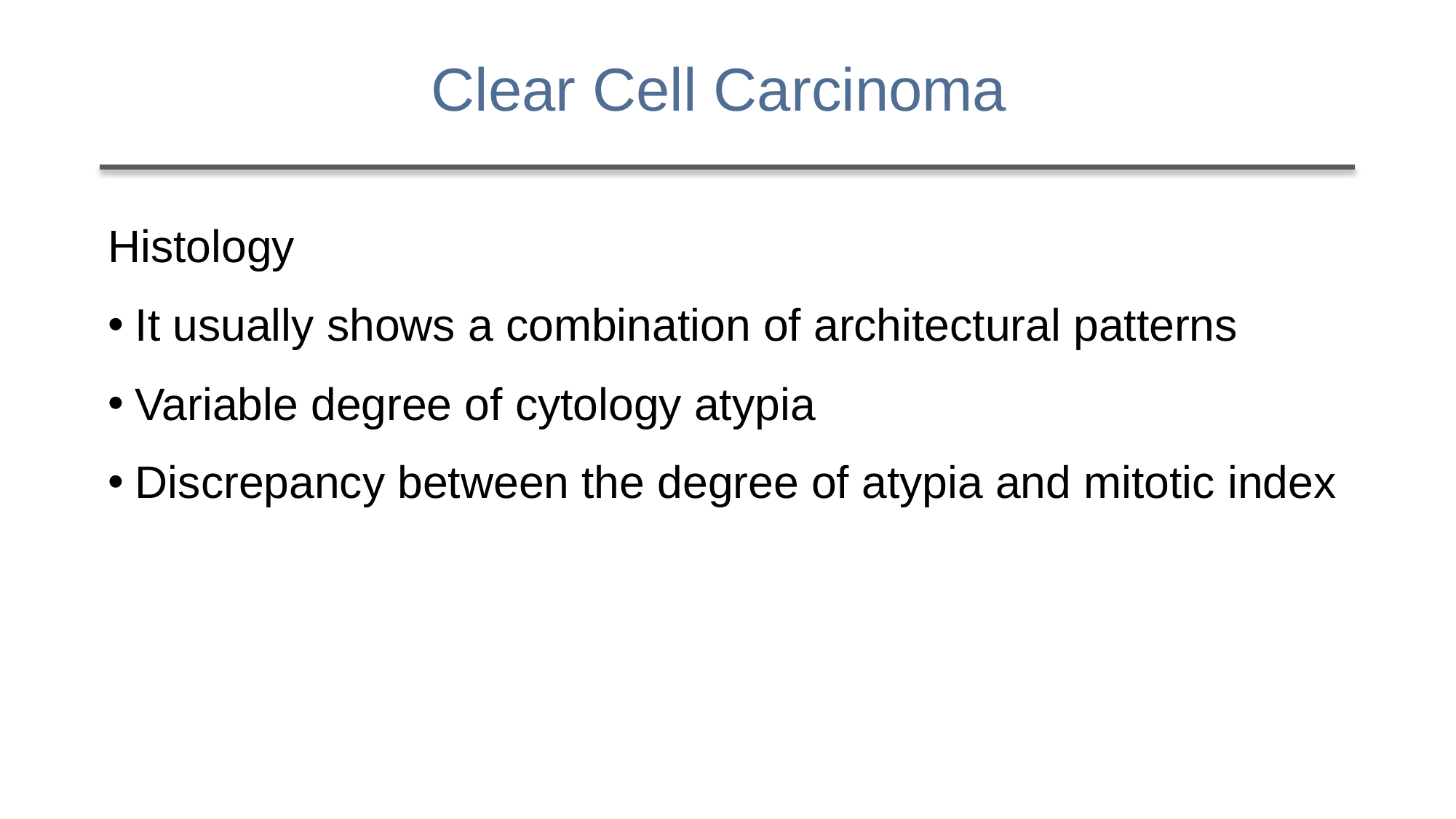

# Clear Cell Carcinoma
Histology
It usually shows a combination of architectural patterns
Variable degree of cytology atypia
Discrepancy between the degree of atypia and mitotic index